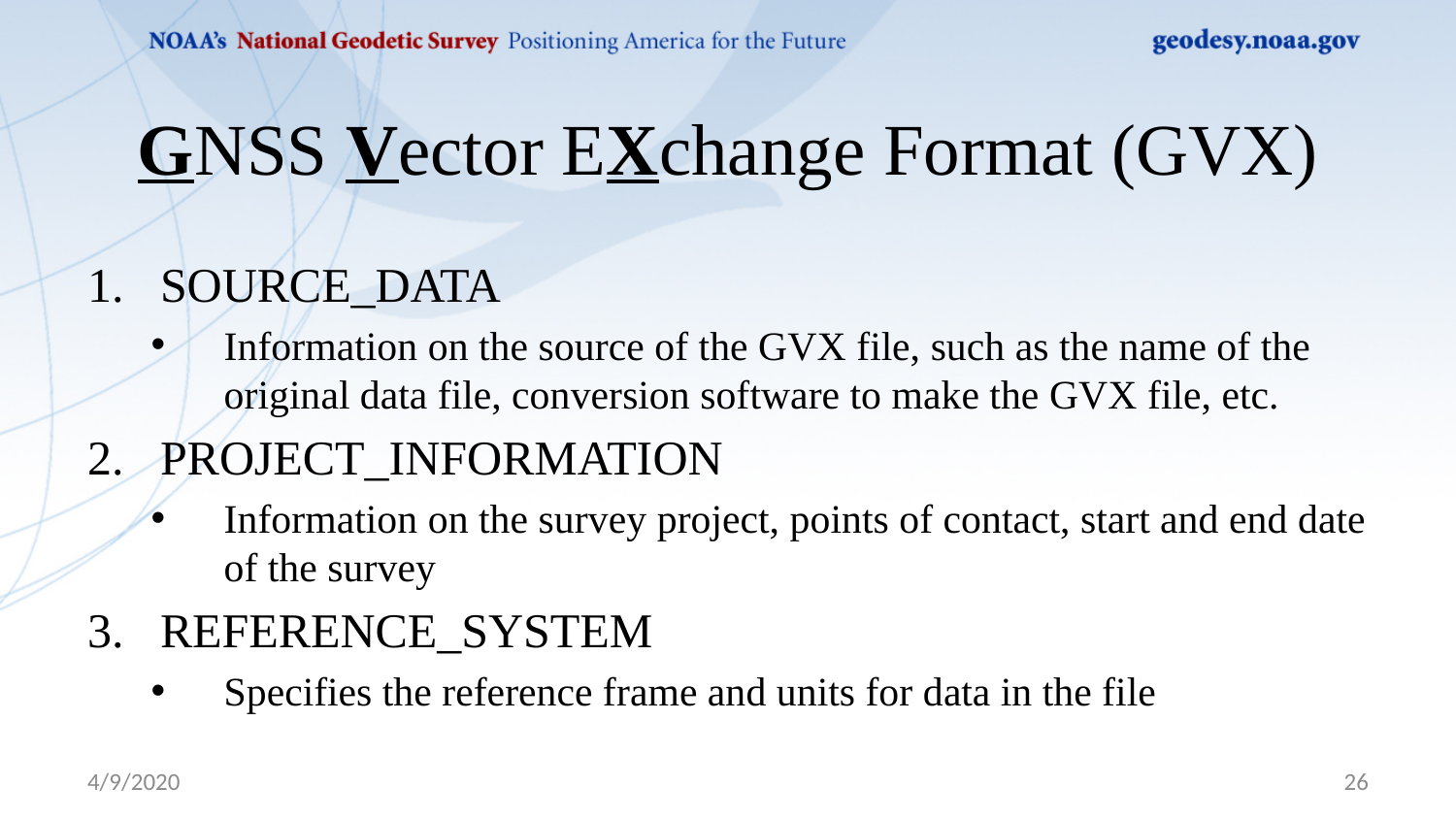

# GNSS Vector EXchange Format (GVX)
SOURCE_DATA
Information on the source of the GVX file, such as the name of the original data file, conversion software to make the GVX file, etc.
PROJECT_INFORMATION
Information on the survey project, points of contact, start and end date of the survey
REFERENCE_SYSTEM
Specifies the reference frame and units for data in the file
4/9/2020
26